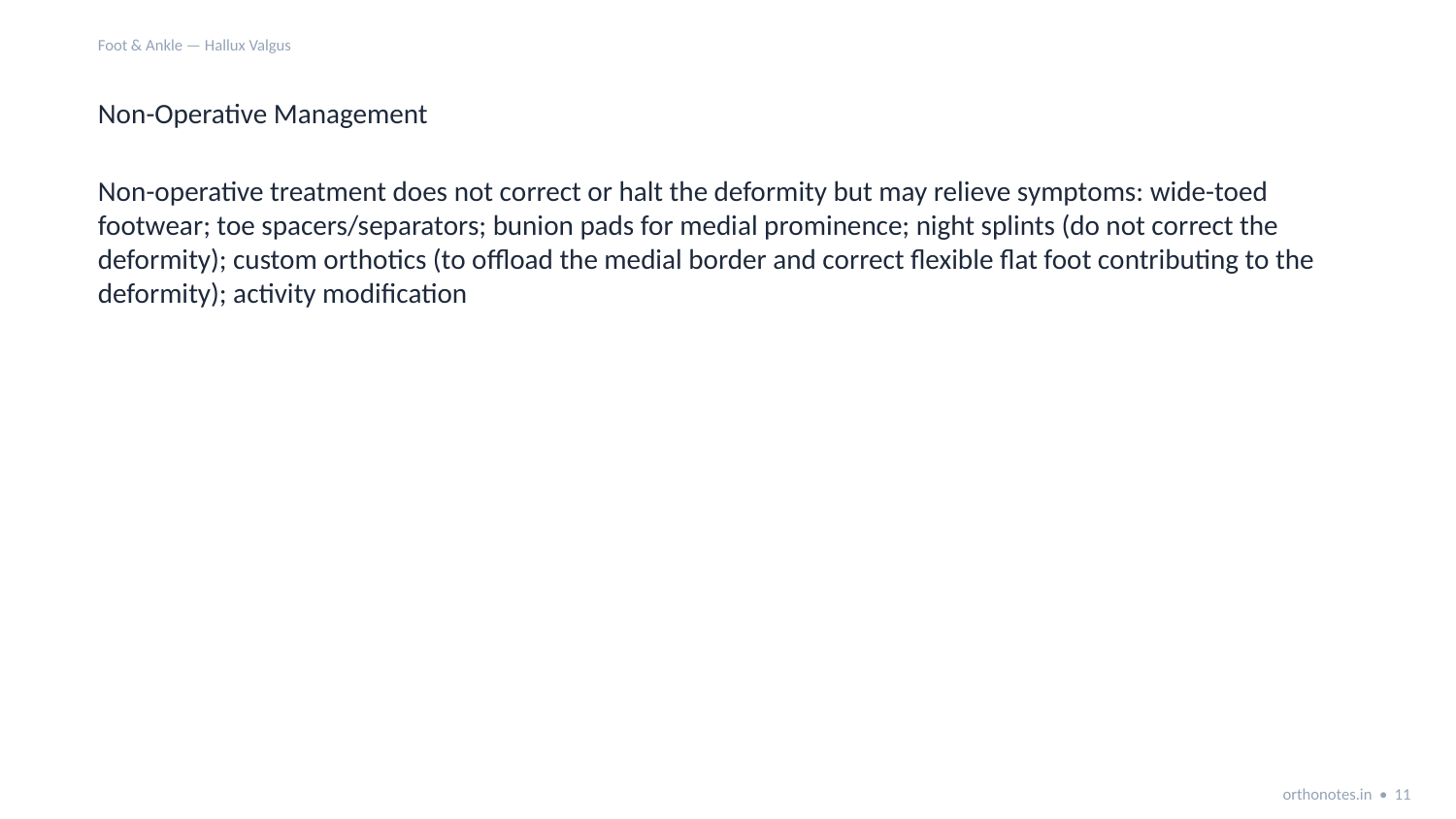

Foot & Ankle — Hallux Valgus
Non-Operative Management
Non-operative treatment does not correct or halt the deformity but may relieve symptoms: wide-toed footwear; toe spacers/separators; bunion pads for medial prominence; night splints (do not correct the deformity); custom orthotics (to offload the medial border and correct flexible flat foot contributing to the deformity); activity modification
orthonotes.in  •  11